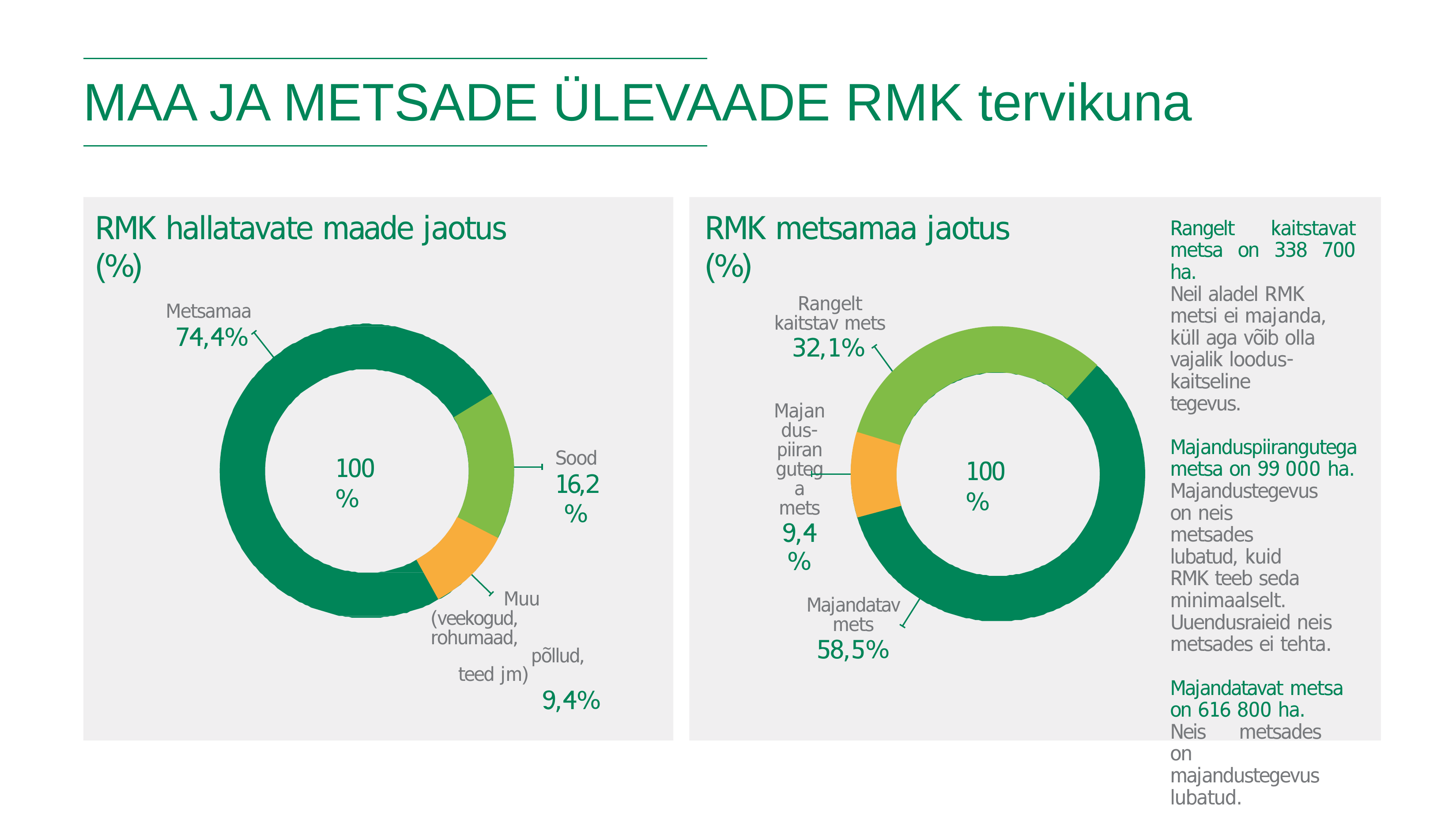

# MAA JA METSADE ÜLEVAADE RMK tervikuna

RMK hallatavate maade jaotus (%)
RMK metsamaa jaotus (%)
Rangelt kaitstavat metsa on 338 700 ha.
Neil aladel RMK metsi ei majanda, küll aga võib olla vajalik loodus- kaitseline tegevus.
Majanduspiirangutega metsa on 99 000 ha.
Majandustegevus on neis metsades lubatud, kuid RMK teeb seda minimaalselt.
Uuendusraieid neis metsades ei tehta.
Majandatavat metsa on 616 800 ha.
Neis metsades on majandustegevus lubatud.
Rangelt kaitstav mets
32,1%

Majandus- piirangutega mets
9,4%
Metsamaa
74,4%

Sood
16,2%
100%
100%
Muu (veekogud, rohumaad,
põllud, teed jm)
9,4%
Majandatav mets
58,5%